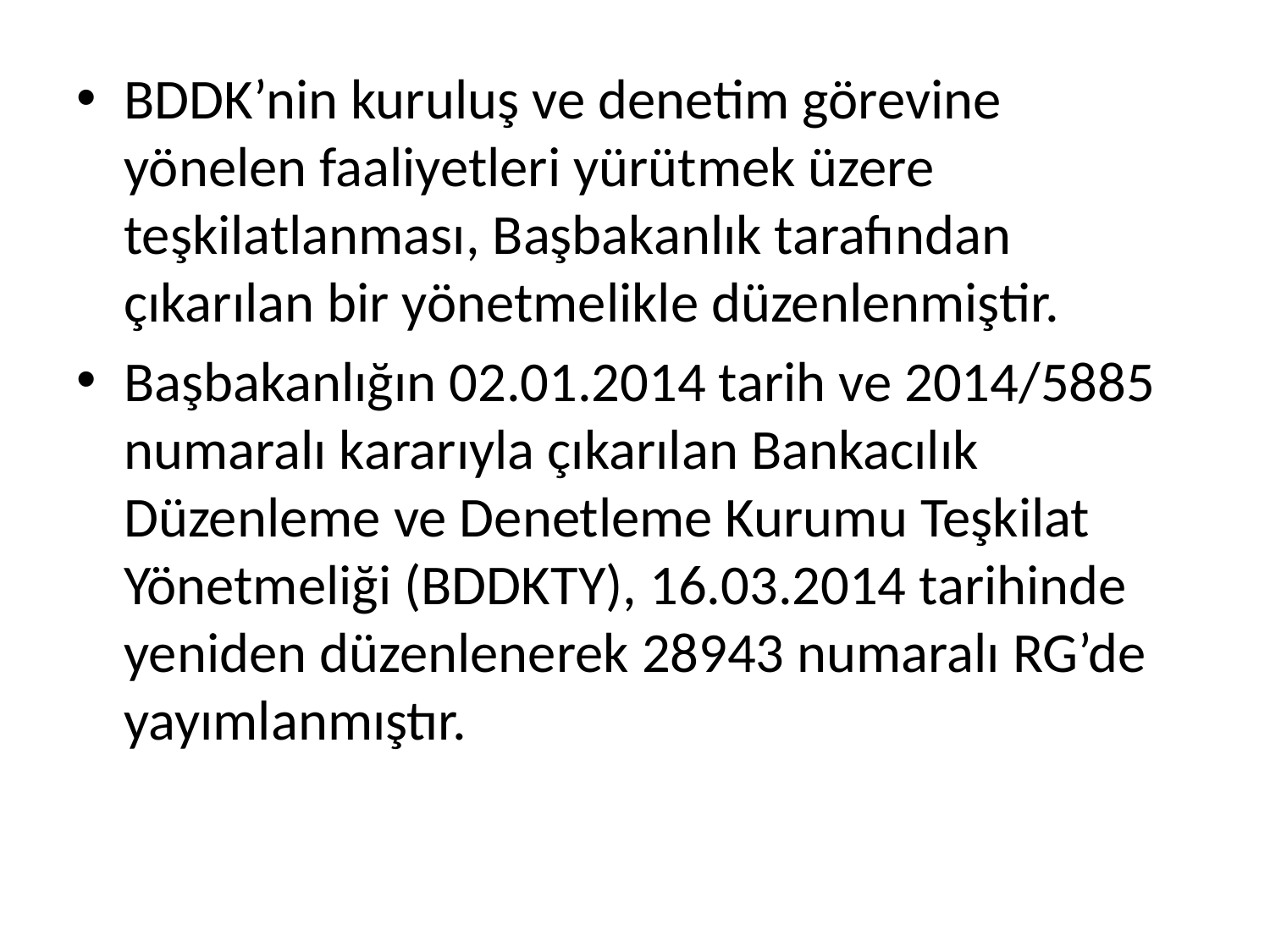

BDDK’nin kuruluş ve denetim görevine yönelen faaliyetleri yürütmek üzere teşkilatlanması, Başbakanlık tarafından çıkarılan bir yönetmelikle düzenlenmiştir.
Başbakanlığın 02.01.2014 tarih ve 2014/5885 numaralı kararıyla çıkarılan Bankacılık Düzenleme ve Denetleme Kurumu Teşkilat Yönetmeliği (BDDKTY), 16.03.2014 tarihinde yeniden düzenlenerek 28943 numaralı RG’de yayımlanmıştır.